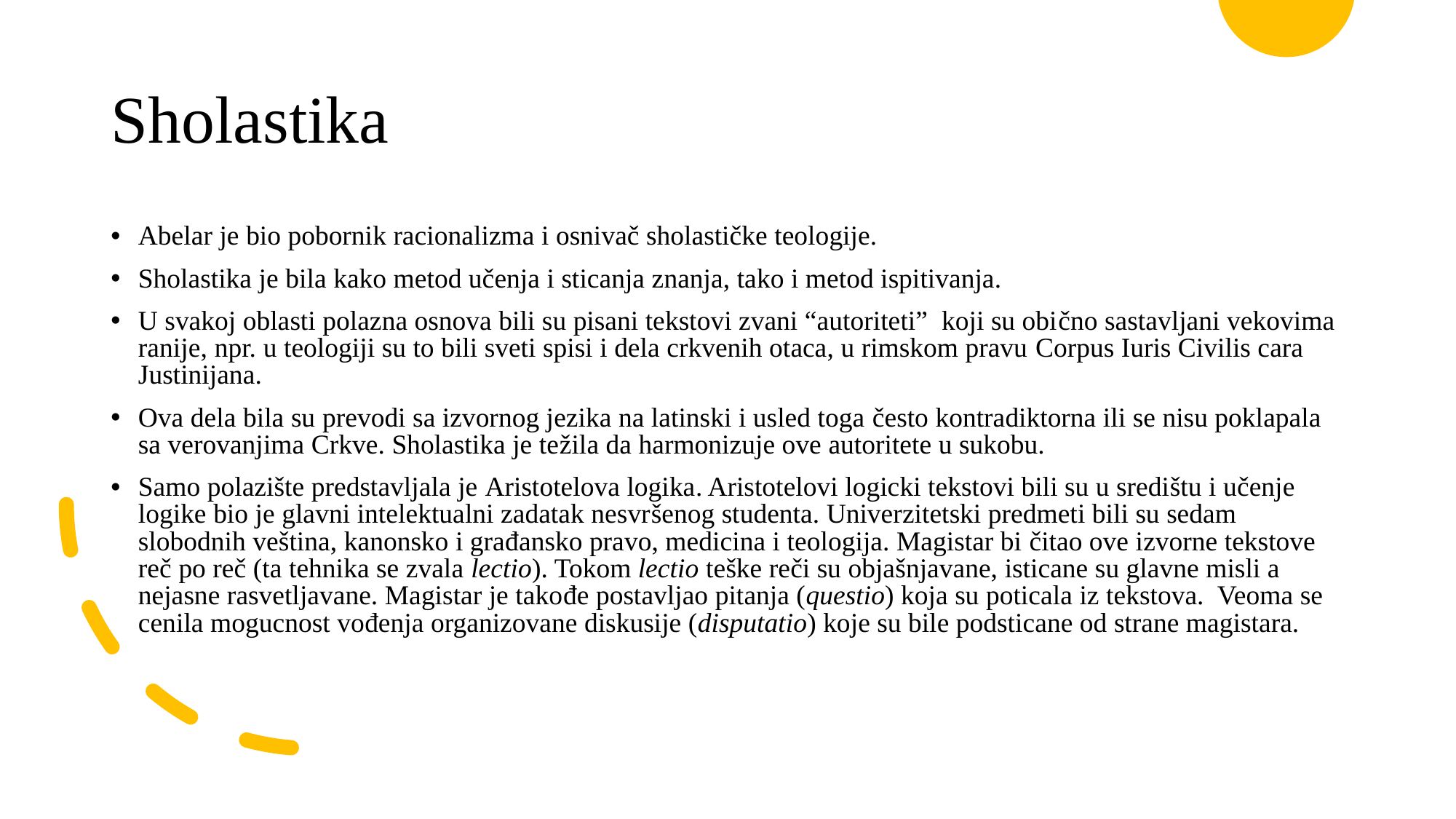

# Sholastika
Abelar je bio pobornik racionalizma i osnivač sholastičke teologije.
Sholastika je bila kako metod učenja i sticanja znanja, tako i metod ispitivanja.
U svakoj oblasti polazna osnova bili su pisani tekstovi zvani “autoriteti”  koji su obično sastavljani vekovima ranije, npr. u teologiji su to bili sveti spisi i dela crkvenih otaca, u rimskom pravu Corpus Iuris Civilis cara Justinijana.
Ova dela bila su prevodi sa izvornog jezika na latinski i usled toga često kontradiktorna ili se nisu poklapala sa verovanjima Crkve. Sholastika je težila da harmonizuje ove autoritete u sukobu.
Samo polazište predstavljala je Aristotelova logika. Aristotelovi logicki tekstovi bili su u središtu i učenje logike bio je glavni intelektualni zadatak nesvršenog studenta. Univerzitetski predmeti bili su sedam slobodnih veština, kanonsko i građansko pravo, medicina i teologija. Magistar bi čitao ove izvorne tekstove reč po reč (ta tehnika se zvala lectio). Tokom lectio teške reči su objašnjavane, isticane su glavne misli a nejasne rasvetljavane. Magistar je takođe postavljao pitanja (questio) koja su poticala iz tekstova.  Veoma se cenila mogucnost vođenja organizovane diskusije (disputatio) koje su bile podsticane od strane magistara.